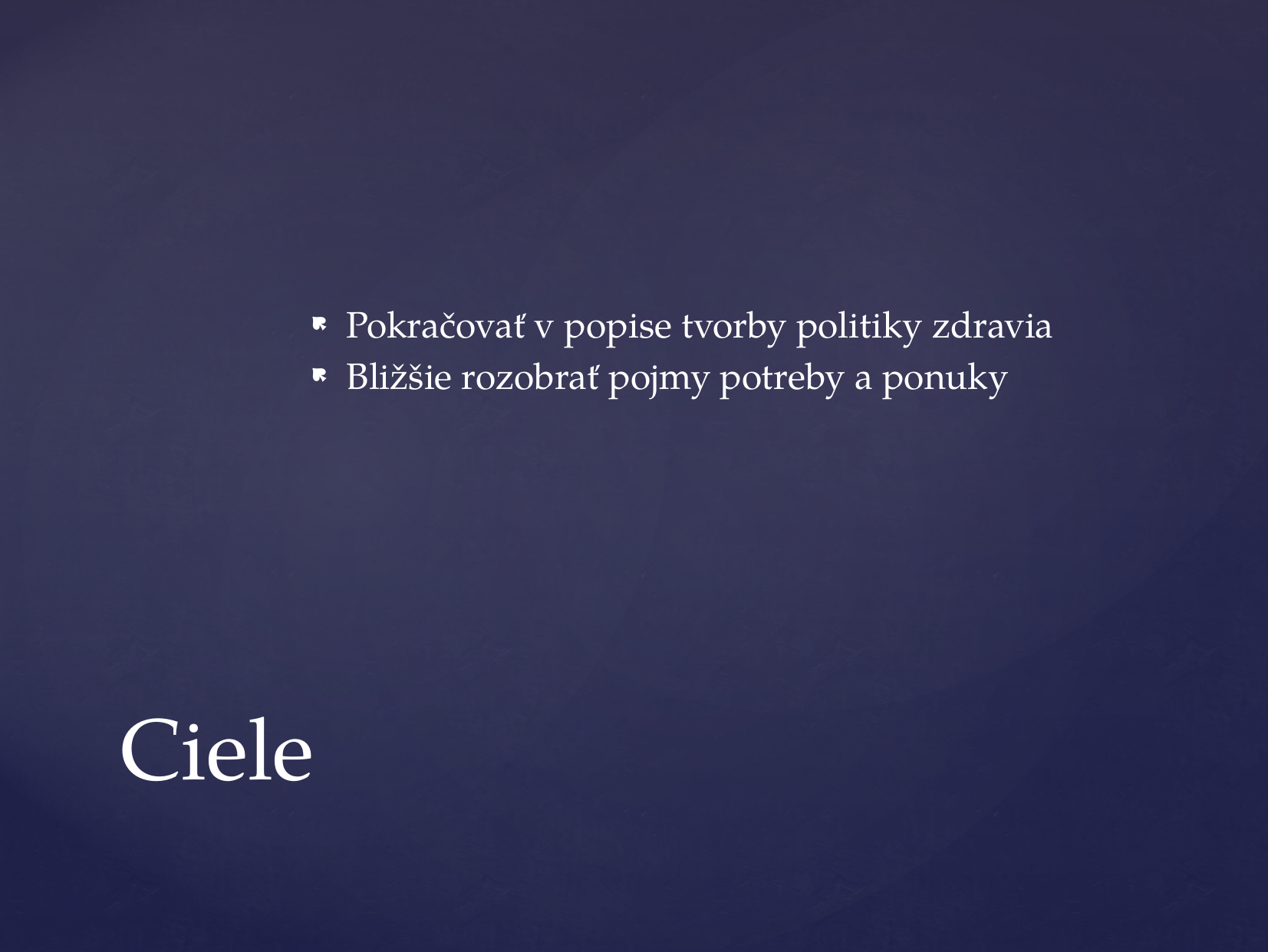

Pokračovať v popise tvorby politiky zdravia
Bližšie rozobrať pojmy potreby a ponuky
# Ciele